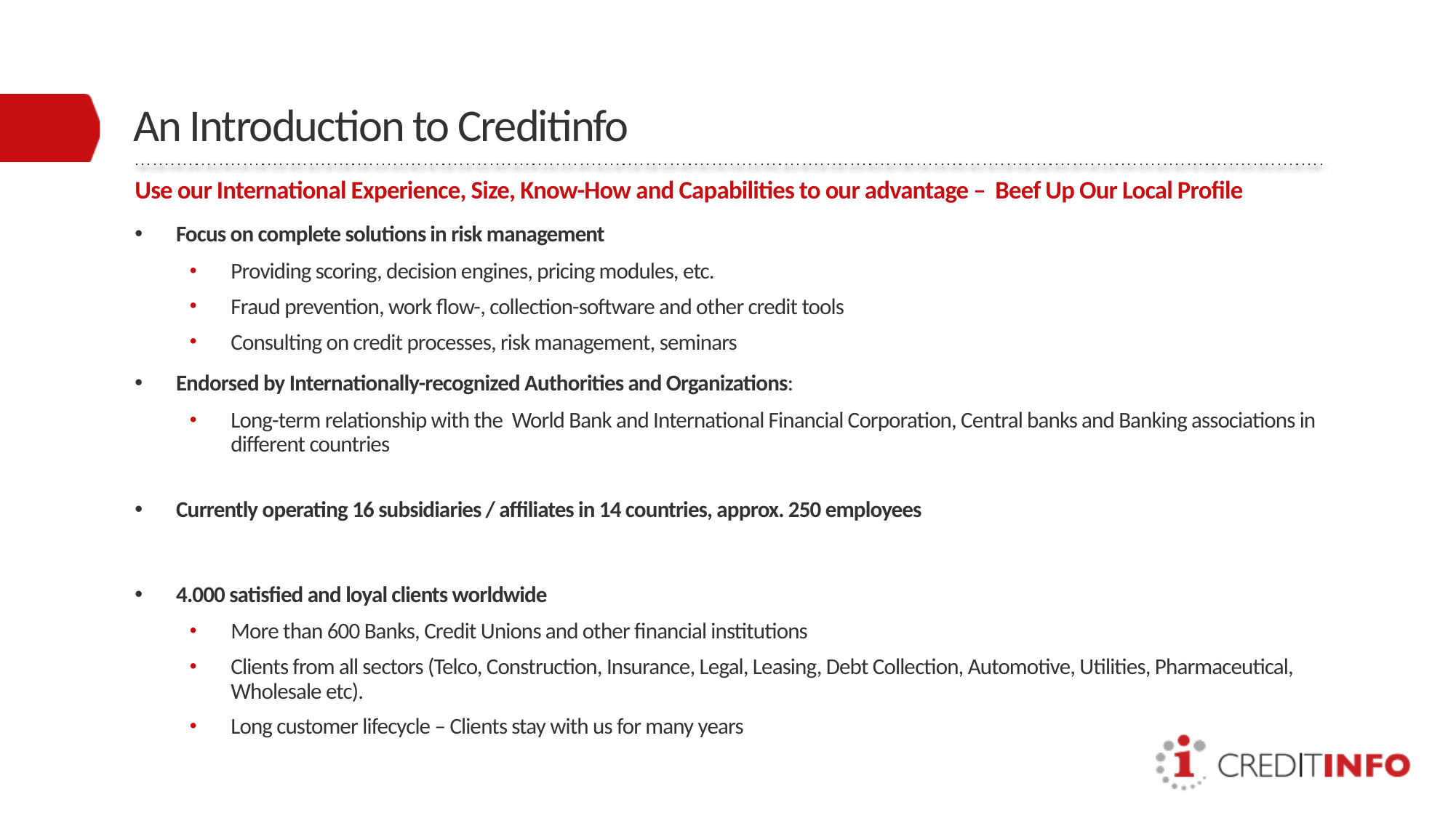

# An Introduction to Creditinfo
Use our International Experience, Size, Know-How and Capabilities to our advantage –  Beef Up Our Local Profile
Focus on complete solutions in risk management
Providing scoring, decision engines, pricing modules, etc.
Fraud prevention, work flow-, collection-software and other credit tools
Consulting on credit processes, risk management, seminars
Endorsed by Internationally-recognized Authorities and Organizations:
Long-term relationship with the  World Bank and International Financial Corporation, Central banks and Banking associations in different countries
Currently operating 16 subsidiaries / affiliates in 14 countries, approx. 250 employees

4.000 satisfied and loyal clients worldwide
More than 600 Banks, Credit Unions and other financial institutions
Clients from all sectors (Telco, Construction, Insurance, Legal, Leasing, Debt Collection, Automotive, Utilities, Pharmaceutical, Wholesale etc).
Long customer lifecycle – Clients stay with us for many years